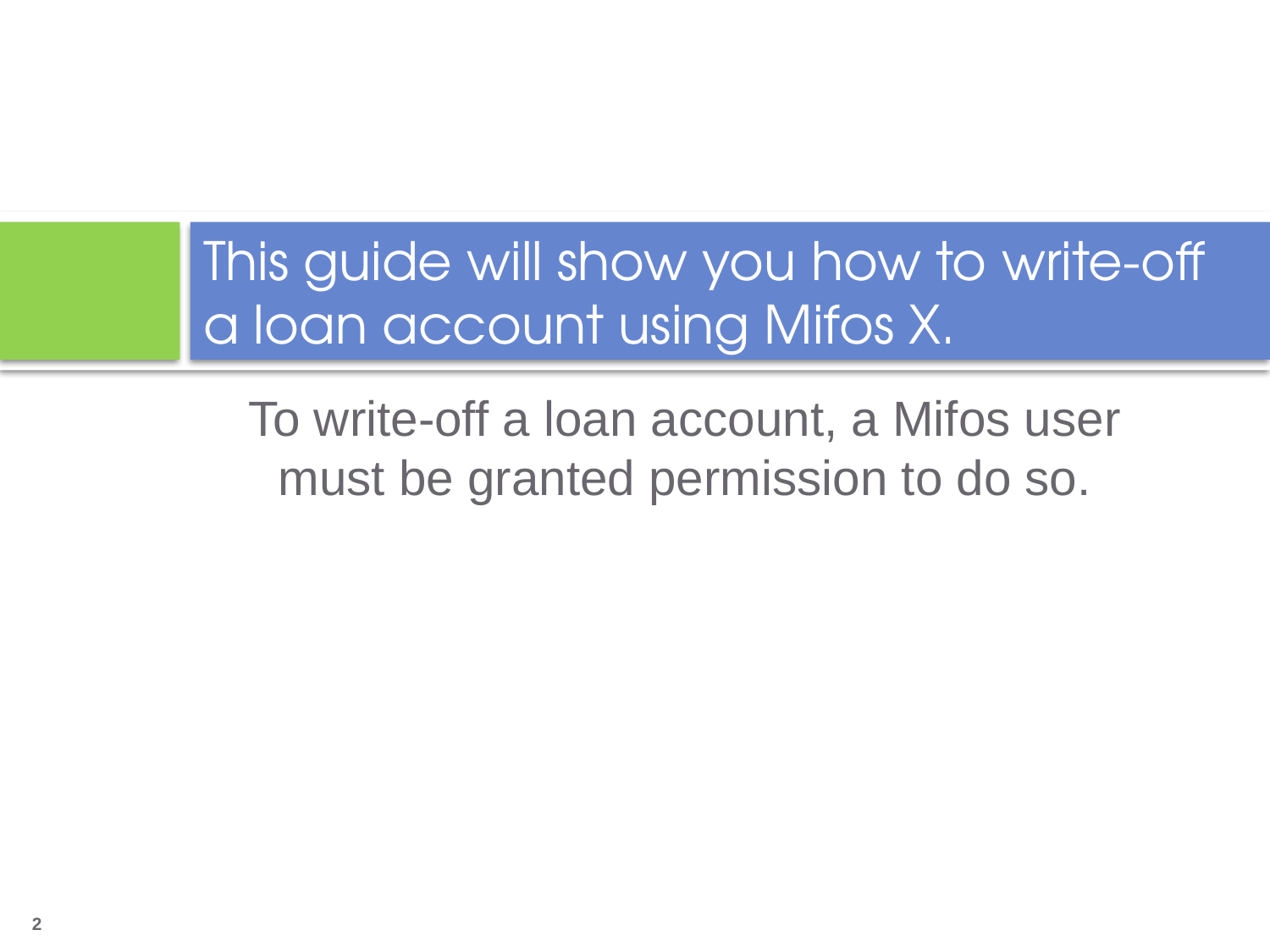

# This guide will show you how to write-off a loan account using Mifos X.
To write-off a loan account, a Mifos user must be granted permission to do so.